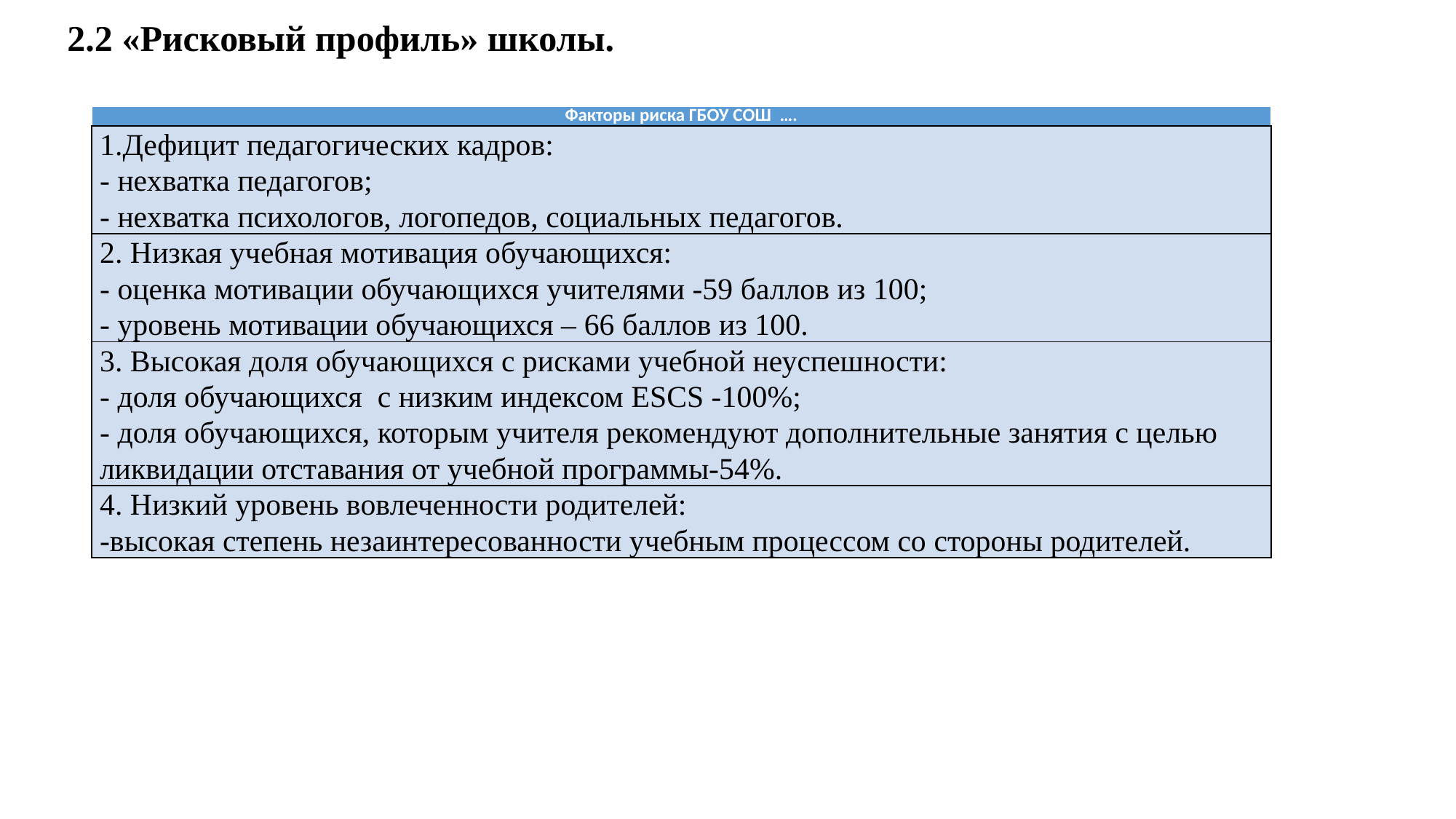

2.2 «Рисковый профиль» школы.

| Факторы риска ГБОУ СОШ …. |
| --- |
| 1.Дефицит педагогических кадров: - нехватка педагогов; - нехватка психологов, логопедов, социальных педагогов. |
| 2. Низкая учебная мотивация обучающихся: - оценка мотивации обучающихся учителями -59 баллов из 100; - уровень мотивации обучающихся – 66 баллов из 100. |
| 3. Высокая доля обучающихся с рисками учебной неуспешности: - доля обучающихся с низким индексом ESCS -100%; - доля обучающихся, которым учителя рекомендуют дополнительные занятия с целью ликвидации отставания от учебной программы-54%. |
| 4. Низкий уровень вовлеченности родителей: -высокая степень незаинтересованности учебным процессом со стороны родителей. |